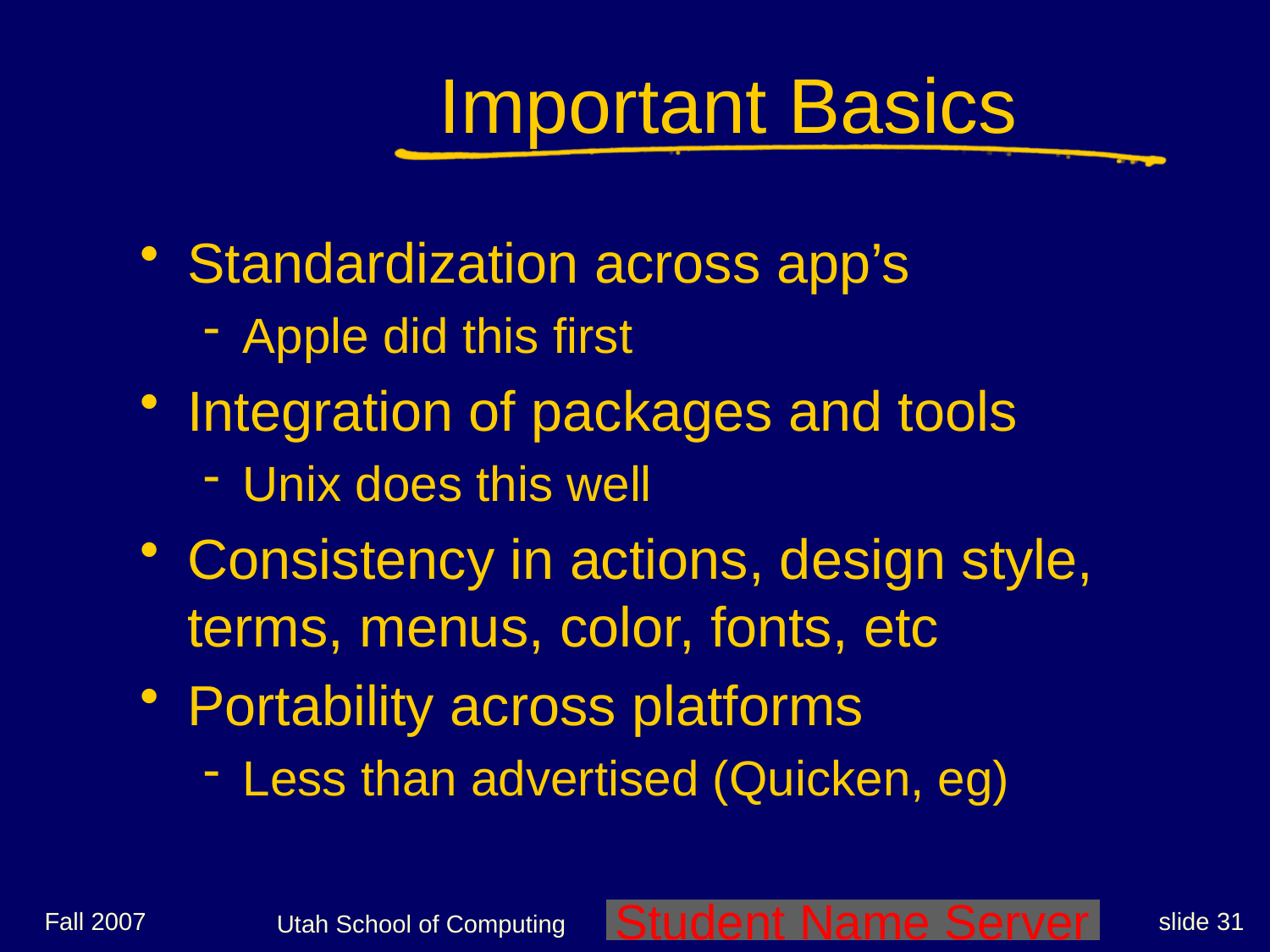

# Important Basics
Standardization across app’s
Apple did this first
Integration of packages and tools
Unix does this well
Consistency in actions, design style, terms, menus, color, fonts, etc
Portability across platforms
Less than advertised (Quicken, eg)

Fall 2007